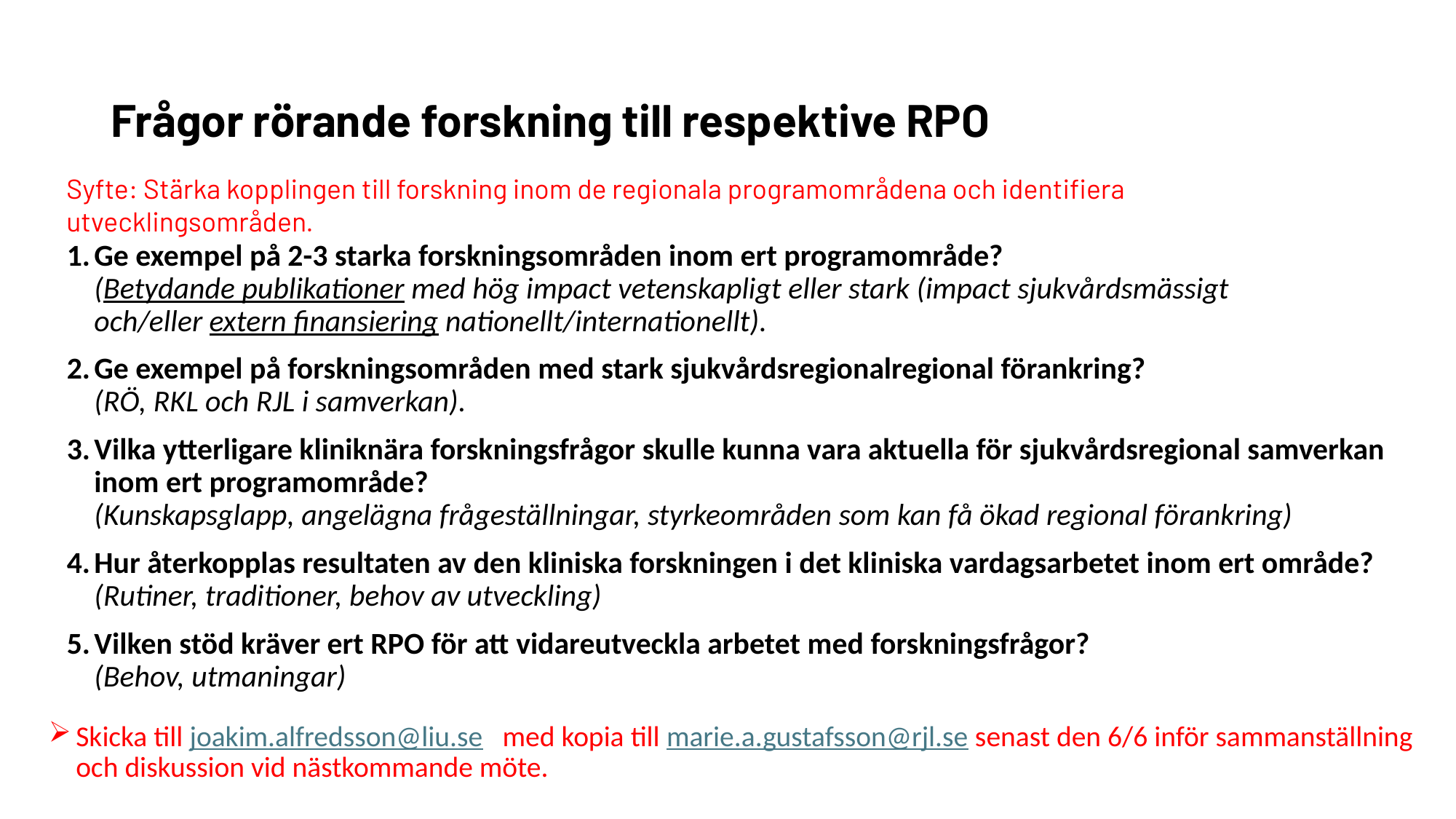

# Frågor rörande forskning till respektive RPO
Syfte: Stärka kopplingen till forskning inom de regionala programområdena och identifiera utvecklingsområden.
Ge exempel på 2-3 starka forskningsområden inom ert programområde?
(Betydande publikationer med hög impact vetenskapligt eller stark (impact sjukvårdsmässigt och/eller extern finansiering nationellt/internationellt).
Ge exempel på forskningsområden med stark sjukvårdsregionalregional förankring?
(RÖ, RKL och RJL i samverkan).
Vilka ytterligare kliniknära forskningsfrågor skulle kunna vara aktuella för sjukvårdsregional samverkan inom ert programområde?
(Kunskapsglapp, angelägna frågeställningar, styrkeområden som kan få ökad regional förankring)
Hur återkopplas resultaten av den kliniska forskningen i det kliniska vardagsarbetet inom ert område?
(Rutiner, traditioner, behov av utveckling)
Vilken stöd kräver ert RPO för att vidareutveckla arbetet med forskningsfrågor?
(Behov, utmaningar)
Skicka till joakim.alfredsson@liu.se   med kopia till marie.a.gustafsson@rjl.se senast den 6/6 inför sammanställning och diskussion vid nästkommande möte.